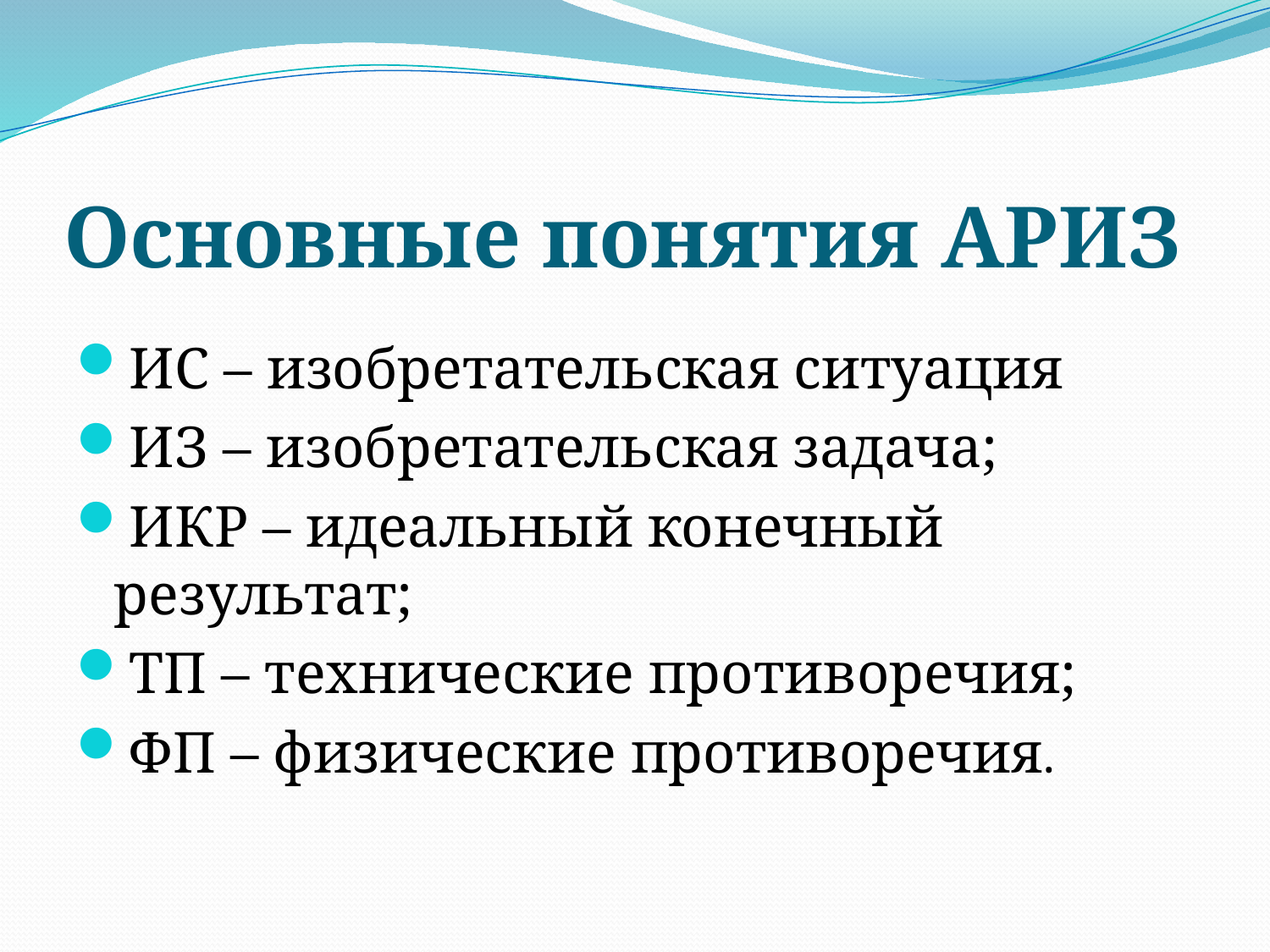

# Основные понятия АРИЗ
ИС – изобретательская ситуация
ИЗ – изобретательская задача;
ИКР – идеальный конечный результат;
ТП – технические противоречия;
ФП – физические противоречия.